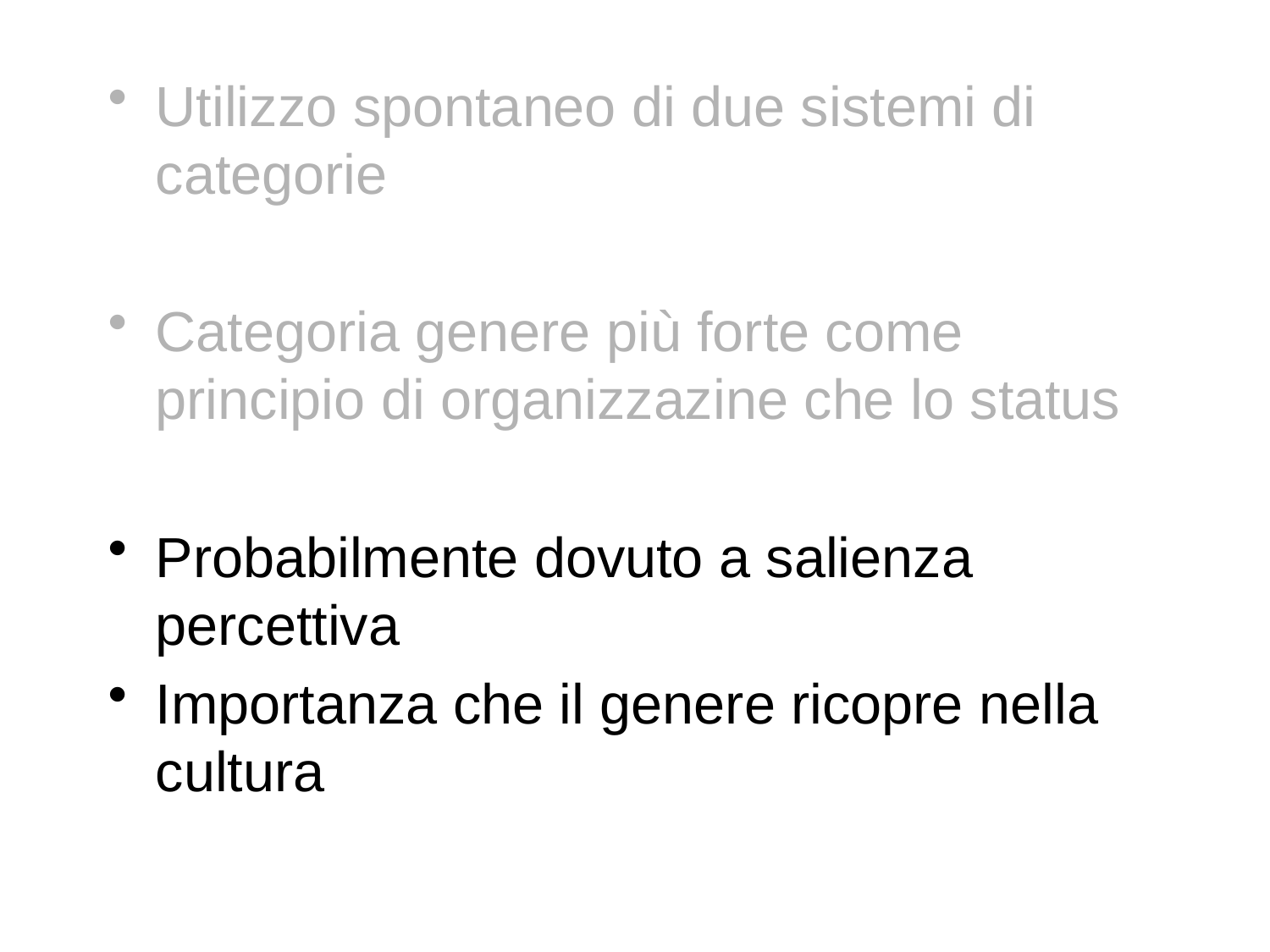

Utilizzo spontaneo di due sistemi di categorie

Categoria genere più forte come principio di organizzazine che lo status

Probabilmente dovuto a salienza percettiva
Importanza che il genere ricopre nella cultura